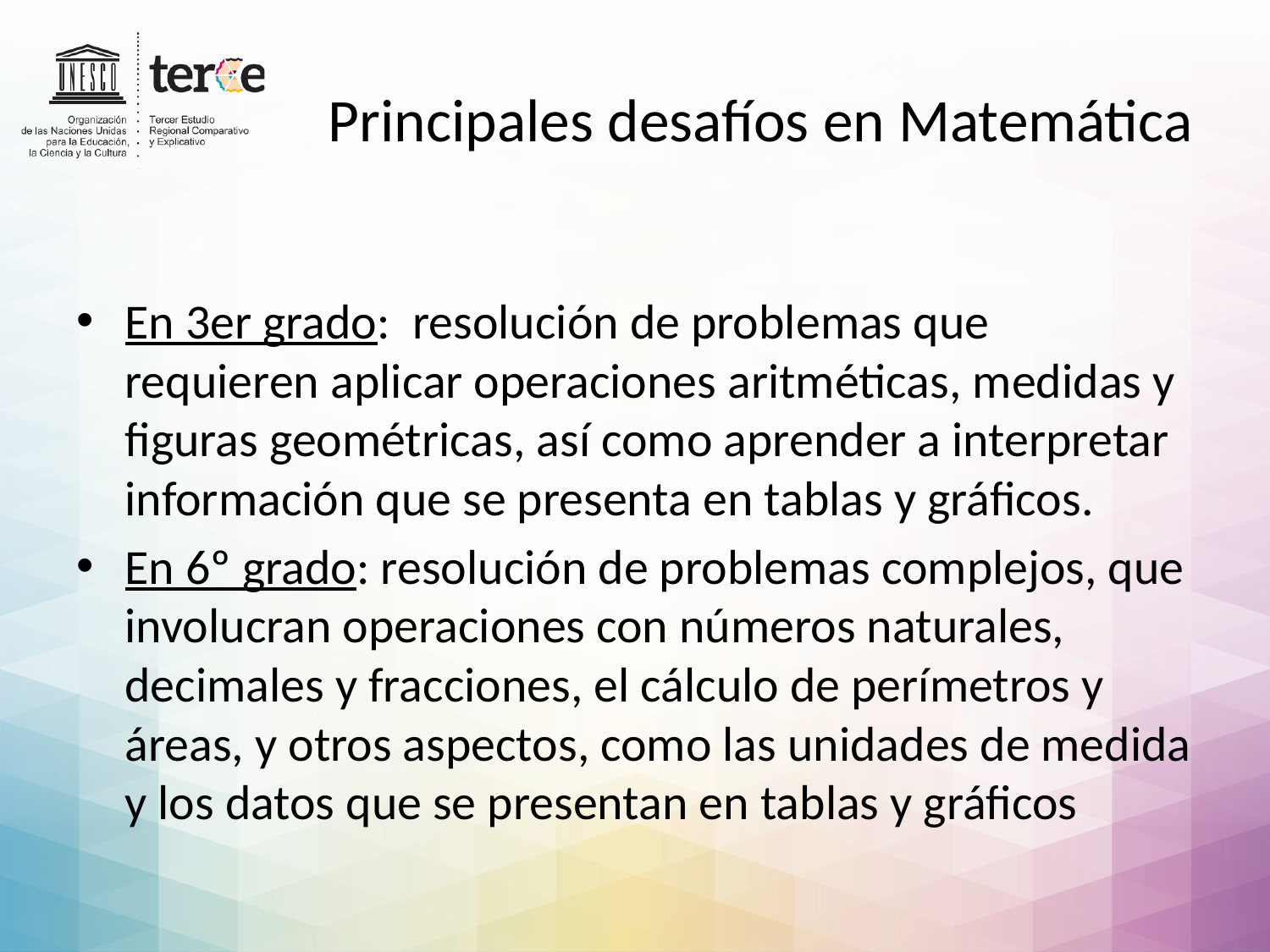

# Principales desafíos en Matemática

En 3er grado:  resolución de problemas que requieren aplicar operaciones aritméticas, medidas y figuras geométricas, así como aprender a interpretar información que se presenta en tablas y gráficos.
En 6º grado: resolución de problemas complejos, que involucran operaciones con números naturales, decimales y fracciones, el cálculo de perímetros y áreas, y otros aspectos, como las unidades de medida y los datos que se presentan en tablas y gráficos